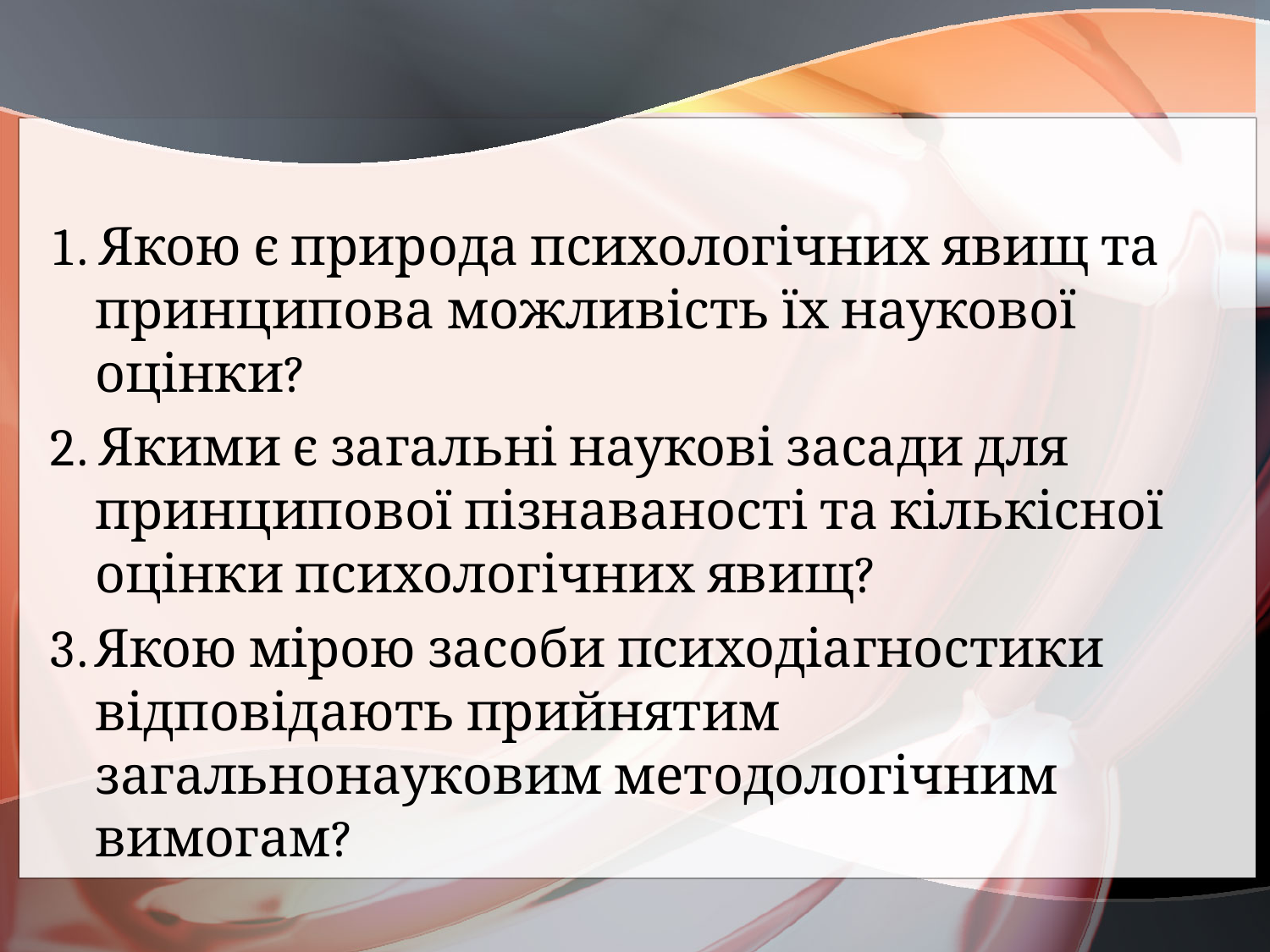

1. Якою є природа психологічних явищ та  принципова можливість їх наукової оцінки?
2. Якими є загальні наукові засади для принципової пізнаваності та кількісної оцінки психологічних явищ?
3.	Якою мірою засоби психодіагностики відповідають прийнятим загальнонауковим методологічним вимогам?